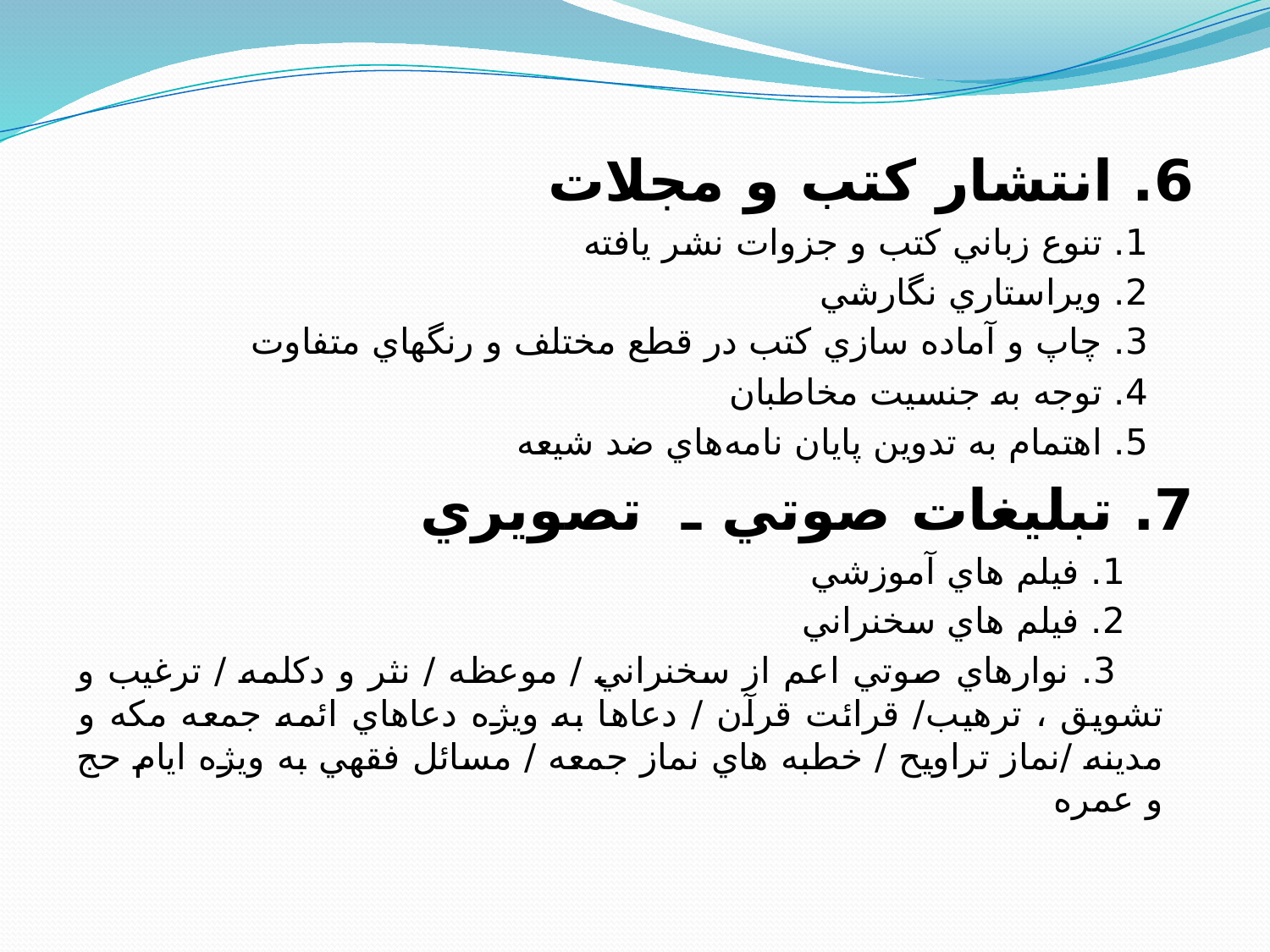

6. انتشار كتب و مجلات
    1. تنوع زباني كتب و جزوات نشر يافته
    2. ويراستاري نگارشي
    3. چاپ و آماده سازي كتب در قطع مختلف و رنگهاي متفاوت
    4. توجه به جنسيت مخاطبان
    5. اهتمام به تدوين پايان نامه‌هاي ضد شيعه
7. تبليغات صوتي ـ  تصويري
      1. فيلم هاي آموزشي
      2. فيلم هاي سخنراني
      3. نوارهاي صوتي اعم از سخنراني / موعظه / نثر و دكلمه / ترغيب و تشويق ، ترهيب/ قرائت قرآن / دعاها به ويژه دعاهاي ائمه جمعه مكه و مدينه /نماز تراويح / خطبه هاي نماز جمعه / مسائل فقهي به ويژه ايام حج و عمره